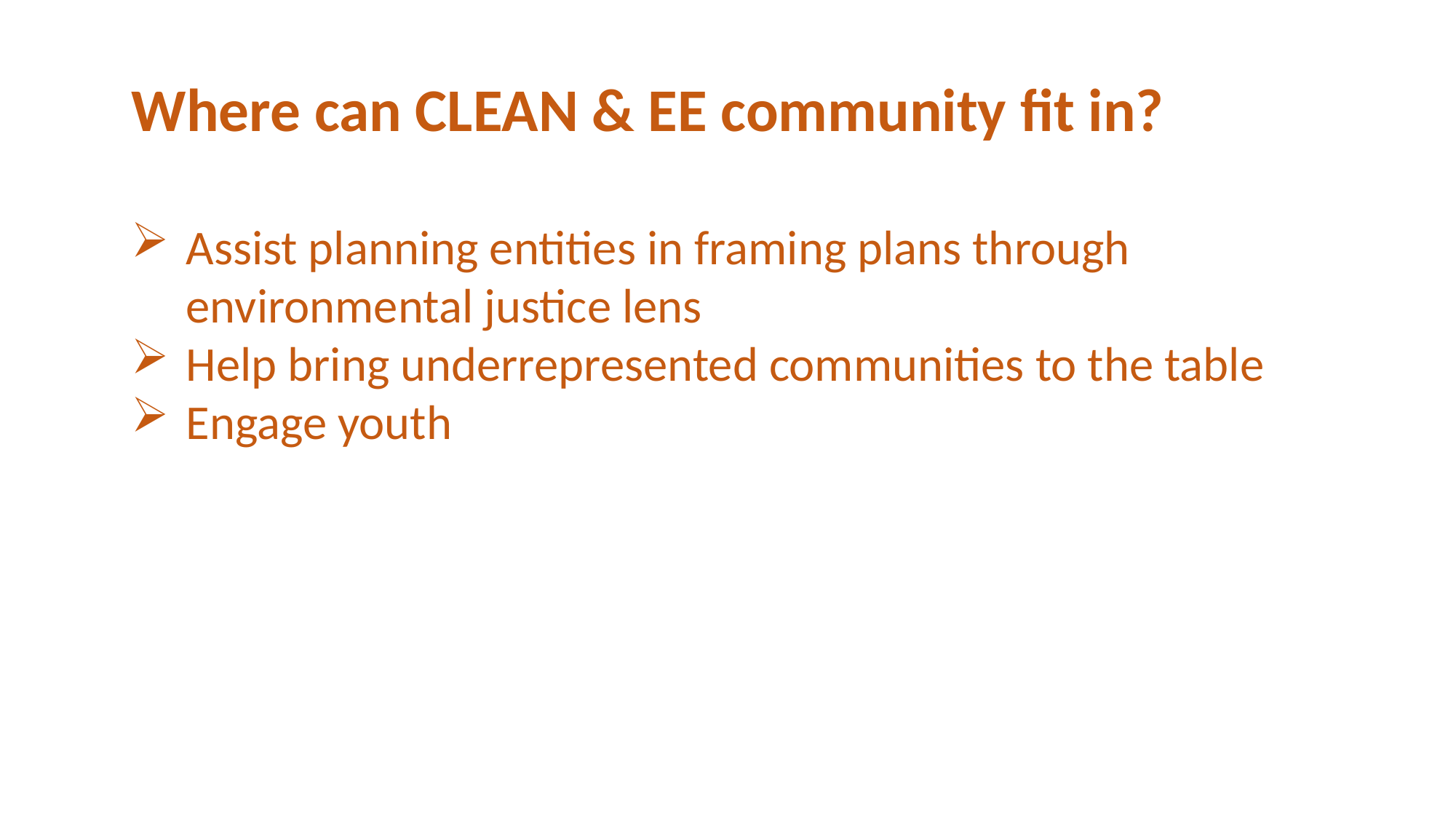

Where can CLEAN & EE community fit in?

Assist planning entities in framing plans through environmental justice lens
Help bring underrepresented communities to the table
Engage youth